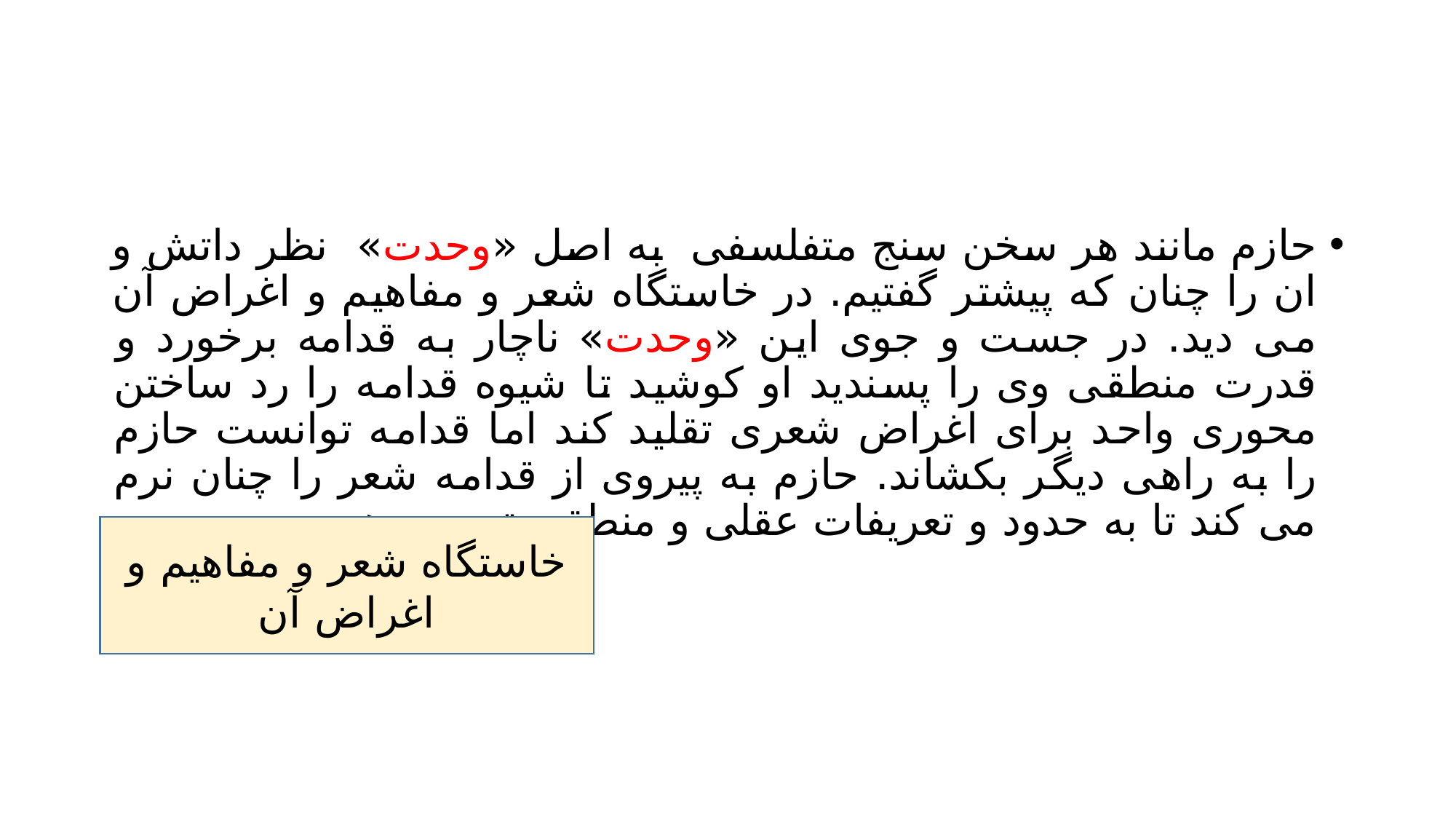

#
حازم مانند هر سخن سنج متفلسفی  به اصل «وحدت»  نظر داتش و ان را چنان که پیشتر گفتیم. در خاستگاه شعر و مفاهیم و اغراض آن می دید. در جست و جوی این «وحدت» ناچار به قدامه برخورد و قدرت منطقی وی را پسندید او کوشید تا شیوه قدامه را رد ساختن محوری واحد برای اغراض شعری تقلید کند اما قدامه توانست حازم را به راهی دیگر بکشاند. حازم به پیروی از قدامه شعر را چنان نرم می کند تا به حدود و تعریفات عقلی و منطقی تن در دهد.

خاستگاه شعر و مفاهیم و اغراض آن